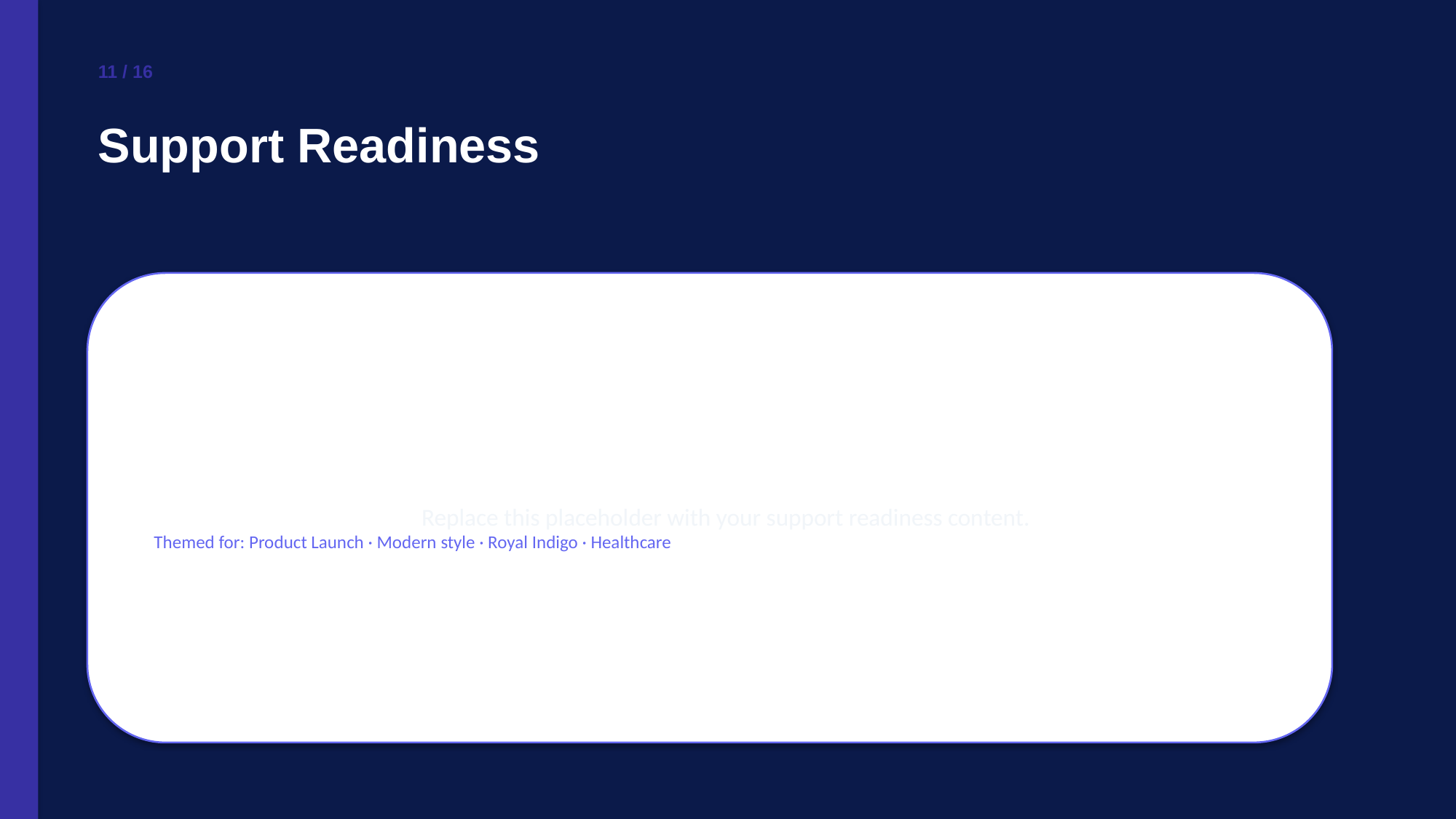

11 / 16
Support Readiness
Replace this placeholder with your support readiness content.
Themed for: Product Launch · Modern style · Royal Indigo · Healthcare